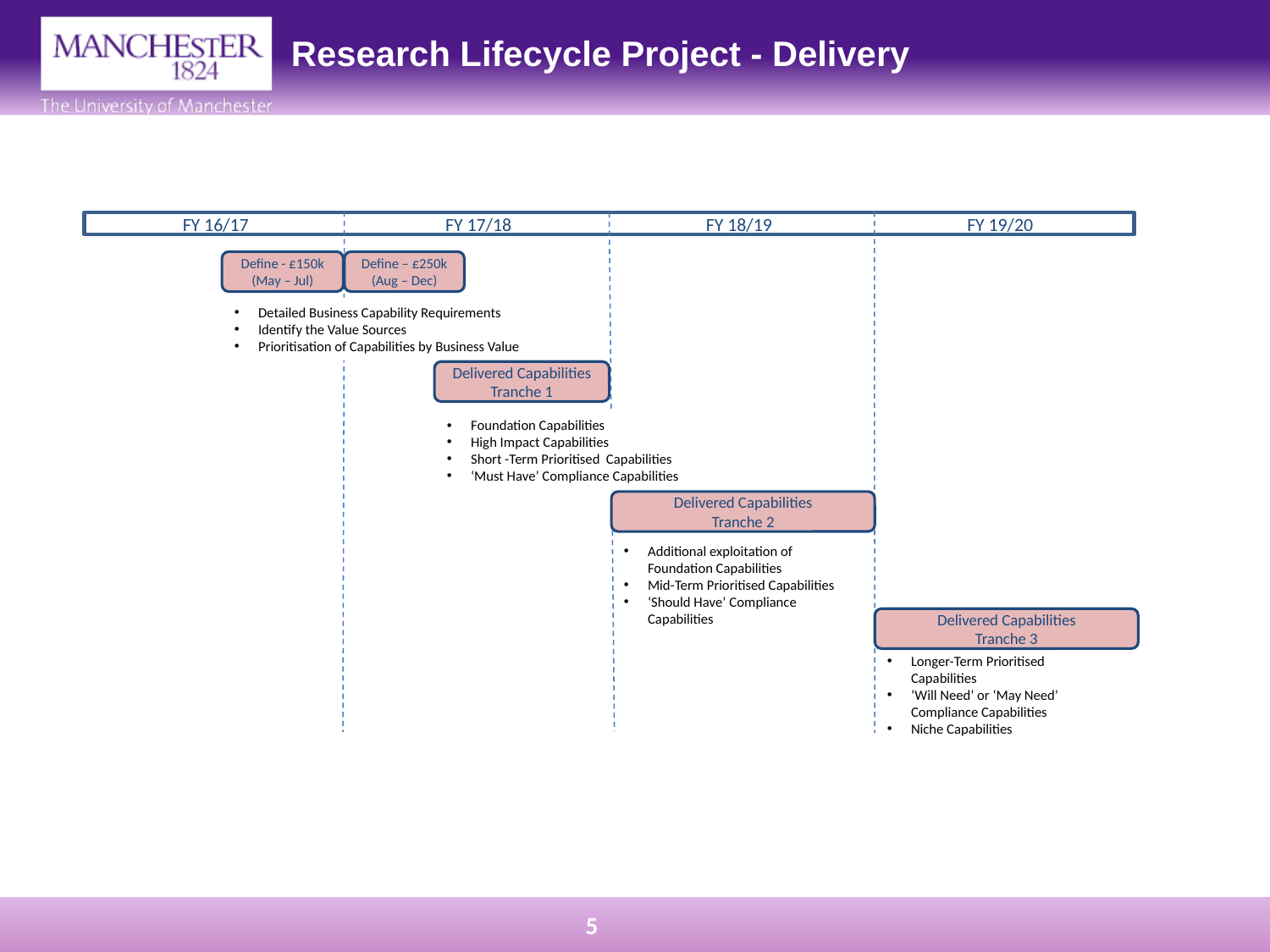

# Research Lifecycle Project - Delivery
FY 16/17
FY 17/18
FY 18/19
FY 19/20

Define - £150k (May – Jul)
Define – £250k (Aug – Dec)
Detailed Business Capability Requirements
Identify the Value Sources
Prioritisation of Capabilities by Business Value
Delivered Capabilities
Tranche 1
Foundation Capabilities
High Impact Capabilities
Short -Term Prioritised  Capabilities
‘Must Have’ Compliance Capabilities
Delivered Capabilities
Tranche 2
Additional exploitation of Foundation Capabilities
Mid-Term Prioritised Capabilities
‘Should Have’ Compliance Capabilities

Delivered Capabilities
Tranche 3
Longer-Term Prioritised Capabilities
‘Will Need’ or ‘May Need’ Compliance Capabilities
Niche Capabilities